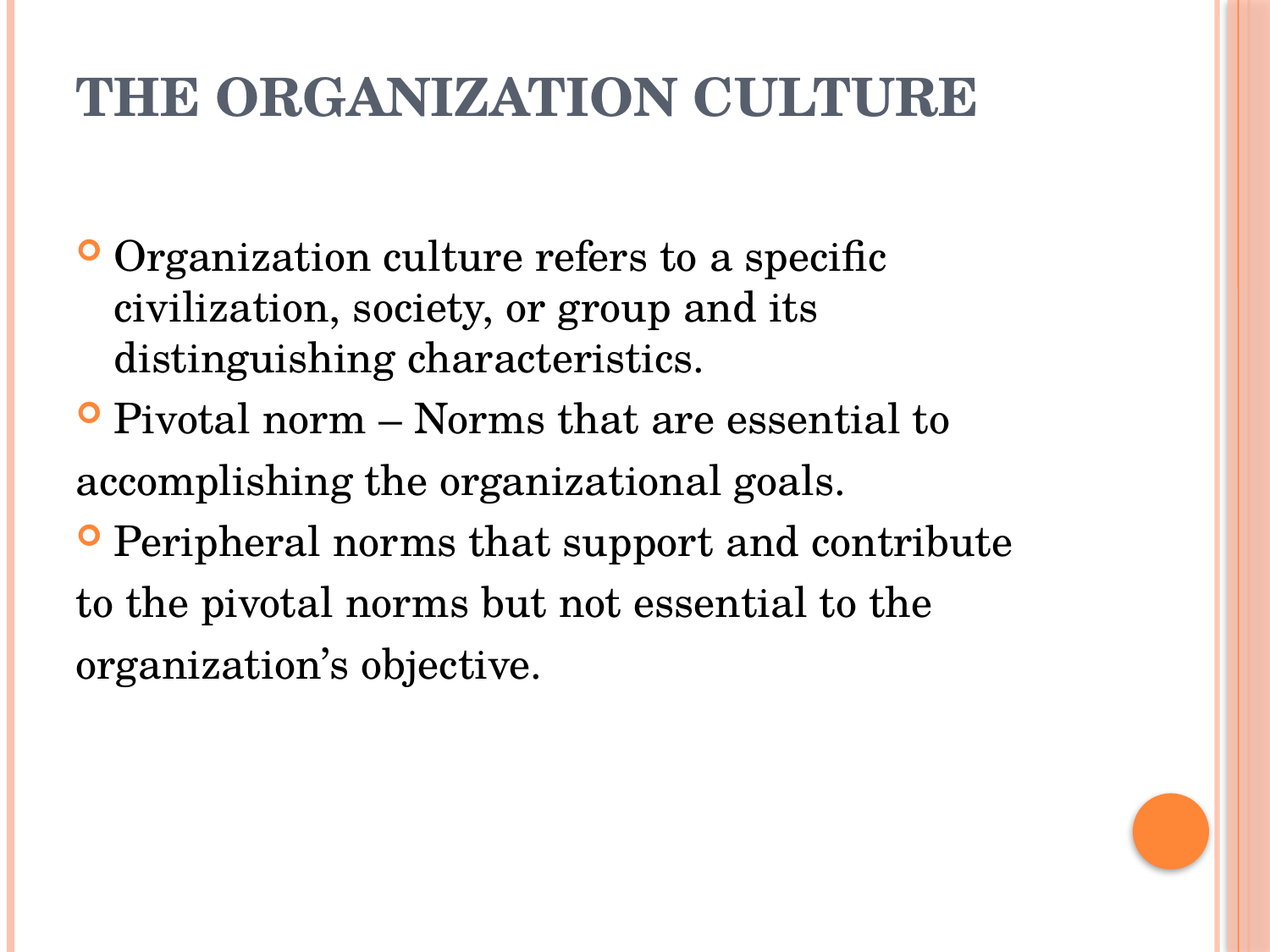

# The Organization Culture
Organization culture refers to a specific civilization, society, or group and its distinguishing characteristics.
Pivotal norm – Norms that are essential to
accomplishing the organizational goals.
Peripheral norms that support and contribute
to the pivotal norms but not essential to the
organization’s objective.